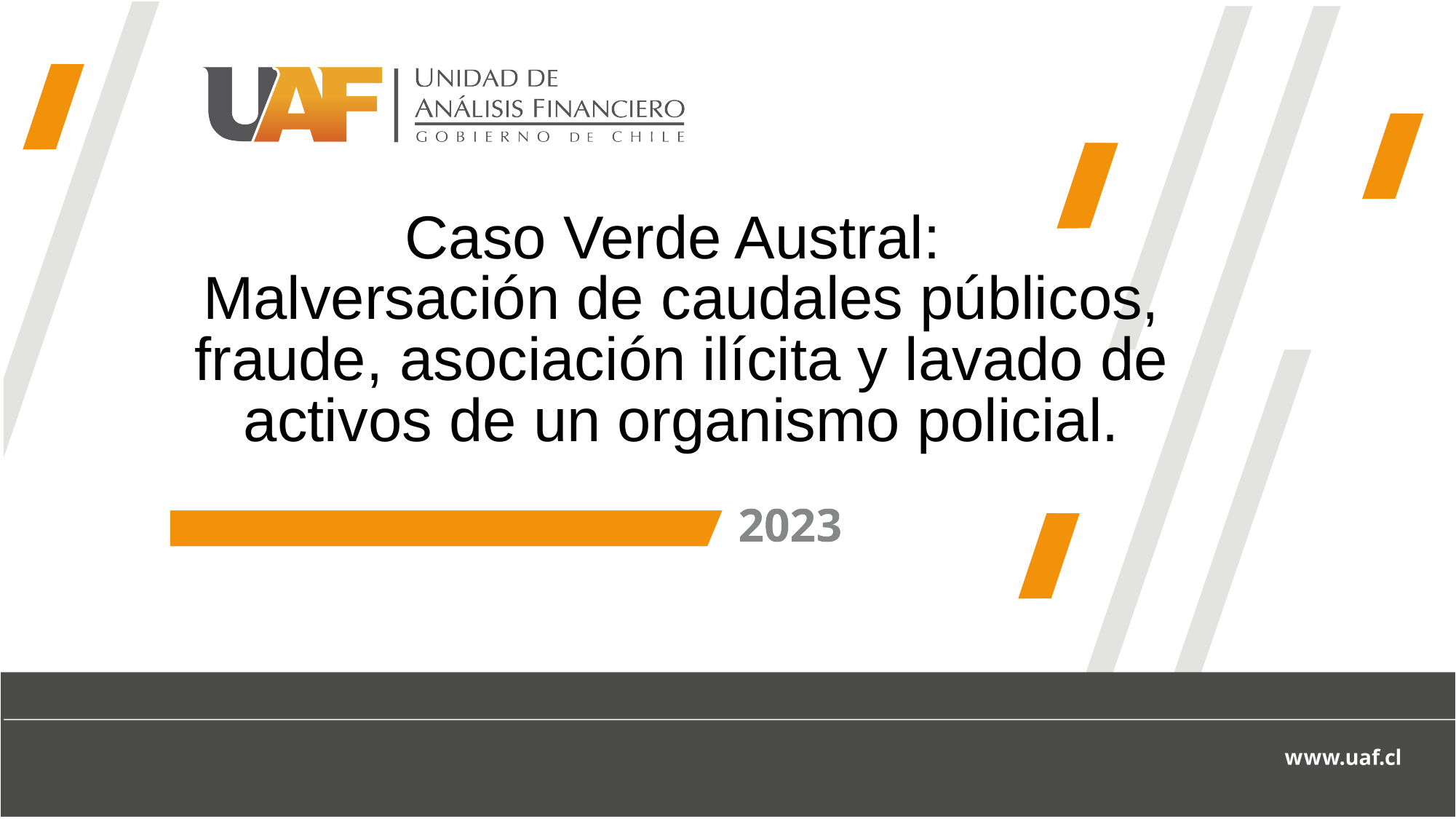

# Caso Verde Austral: Malversación de caudales públicos, fraude, asociación ilícita y lavado de activos de un organismo policial.